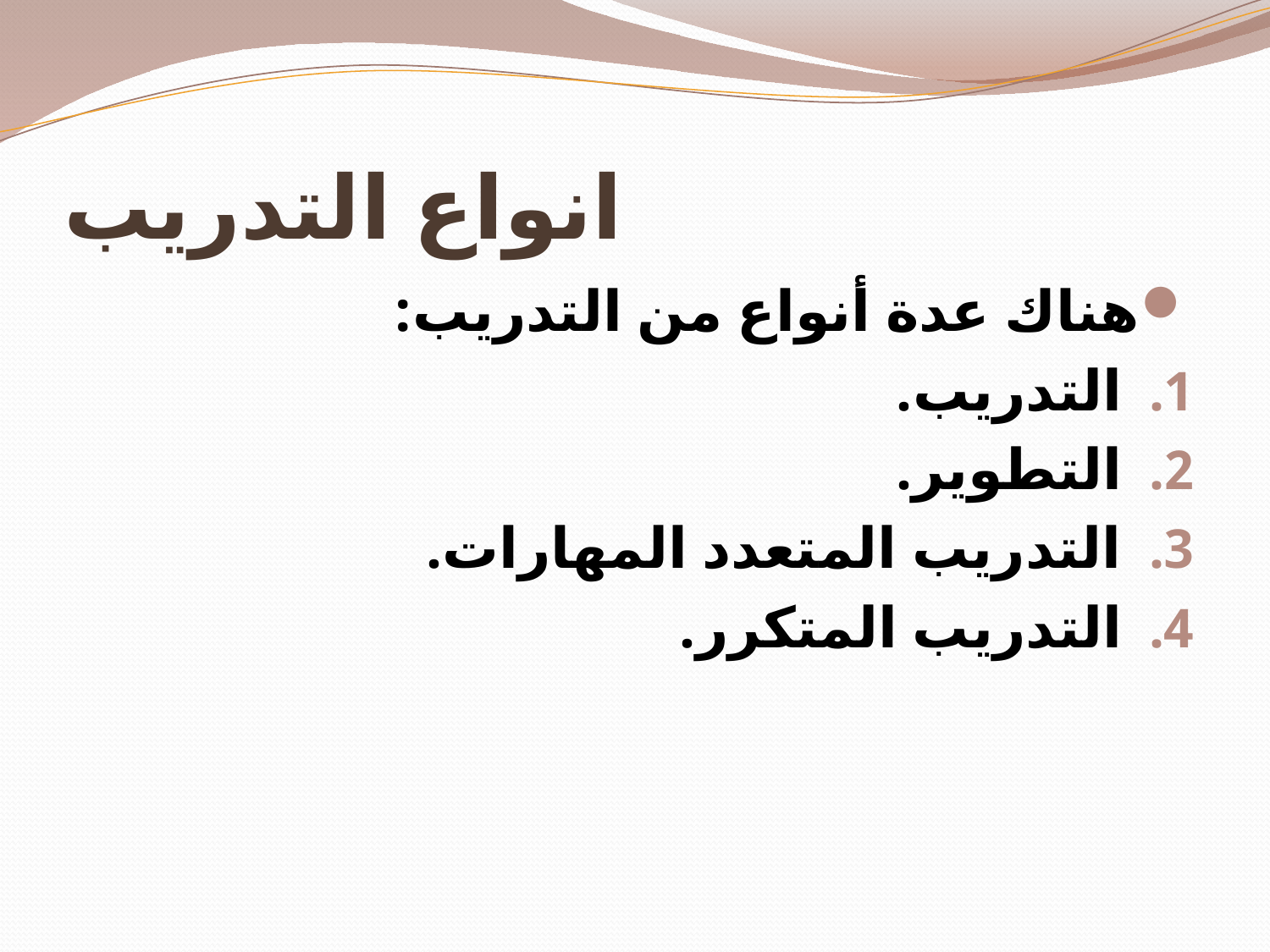

# انواع التدريب
هناك عدة أنواع من التدريب:
التدريب.
التطوير.
التدريب المتعدد المهارات.
التدريب المتكرر.